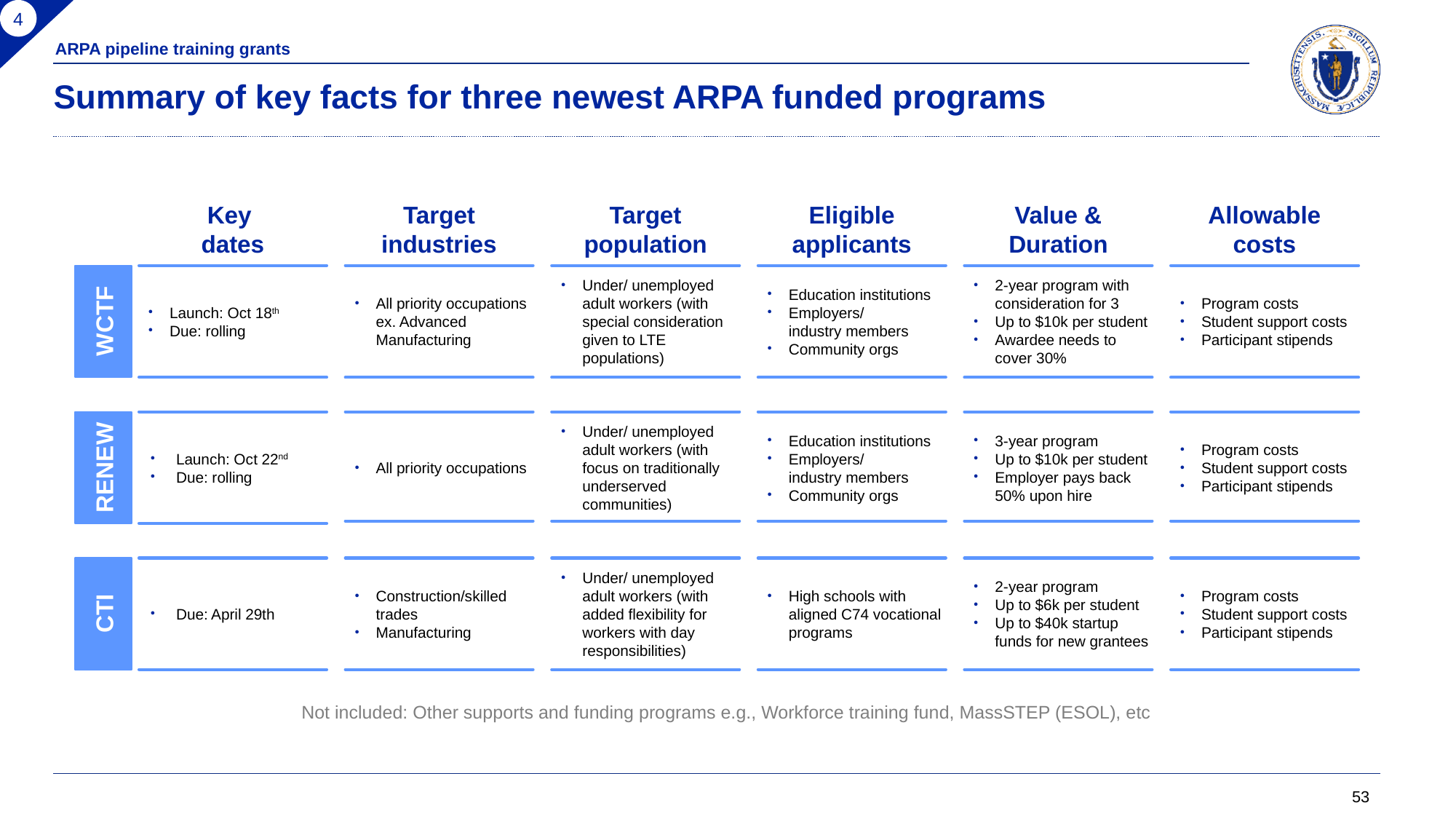

4
ARPA pipeline training grants
# Summary of key facts for three newest ARPA funded programs
Key
dates
Target industries
Target population
Eligible applicants
Value & Duration
Allowable costs
Launch: Oct 18th
Due: rolling
All priority occupations ex. Advanced Manufacturing
Under/ unemployed adult workers (with special consideration given to LTE populations)
Education institutions
Employers/
industry members
Community orgs
2-year program with consideration for 3
Up to $10k per student
Awardee needs to
cover 30%
Program costs
Student support costs
Participant stipends
WCTF
Launch: Oct 22nd
Due: rolling
All priority occupations
Under/ unemployed adult workers (with focus on traditionally underserved communities)
Education institutions
Employers/
industry members
Community orgs
3-year program
Up to $10k per student
Employer pays back 50% upon hire
Program costs
Student support costs
Participant stipends
RENEW
CTI
Due: April 29th
Construction/skilled trades
Manufacturing
Under/ unemployed adult workers (with added flexibility for workers with day responsibilities)
High schools with aligned C74 vocational programs
2-year program
Up to $6k per student
Up to $40k startup funds for new grantees
Program costs
Student support costs
Participant stipends
Not included: Other supports and funding programs e.g., Workforce training fund, MassSTEP (ESOL), etc